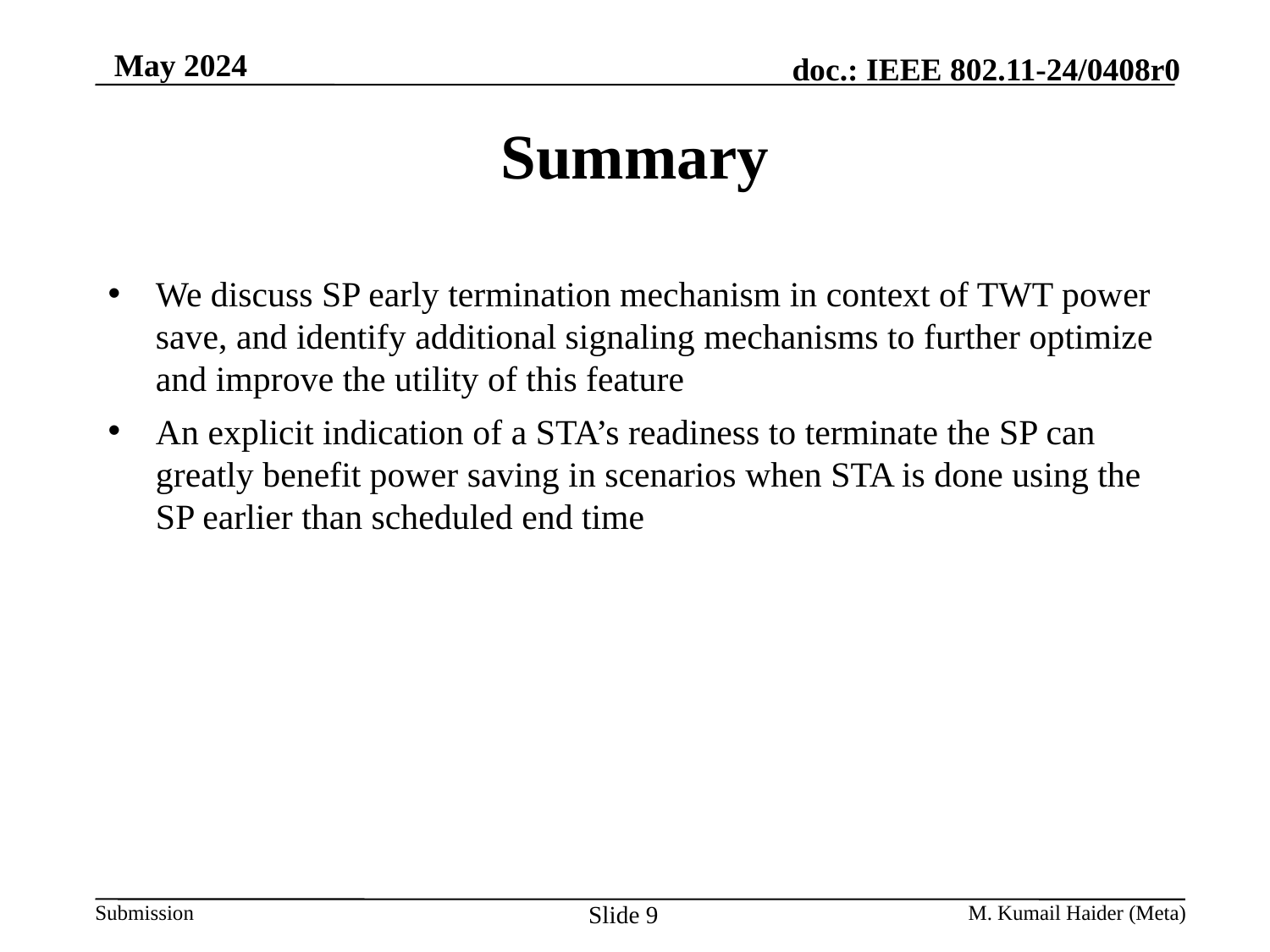

# Summary
We discuss SP early termination mechanism in context of TWT power save, and identify additional signaling mechanisms to further optimize and improve the utility of this feature
An explicit indication of a STA’s readiness to terminate the SP can greatly benefit power saving in scenarios when STA is done using the SP earlier than scheduled end time

Slide 9
M. Kumail Haider (Meta)